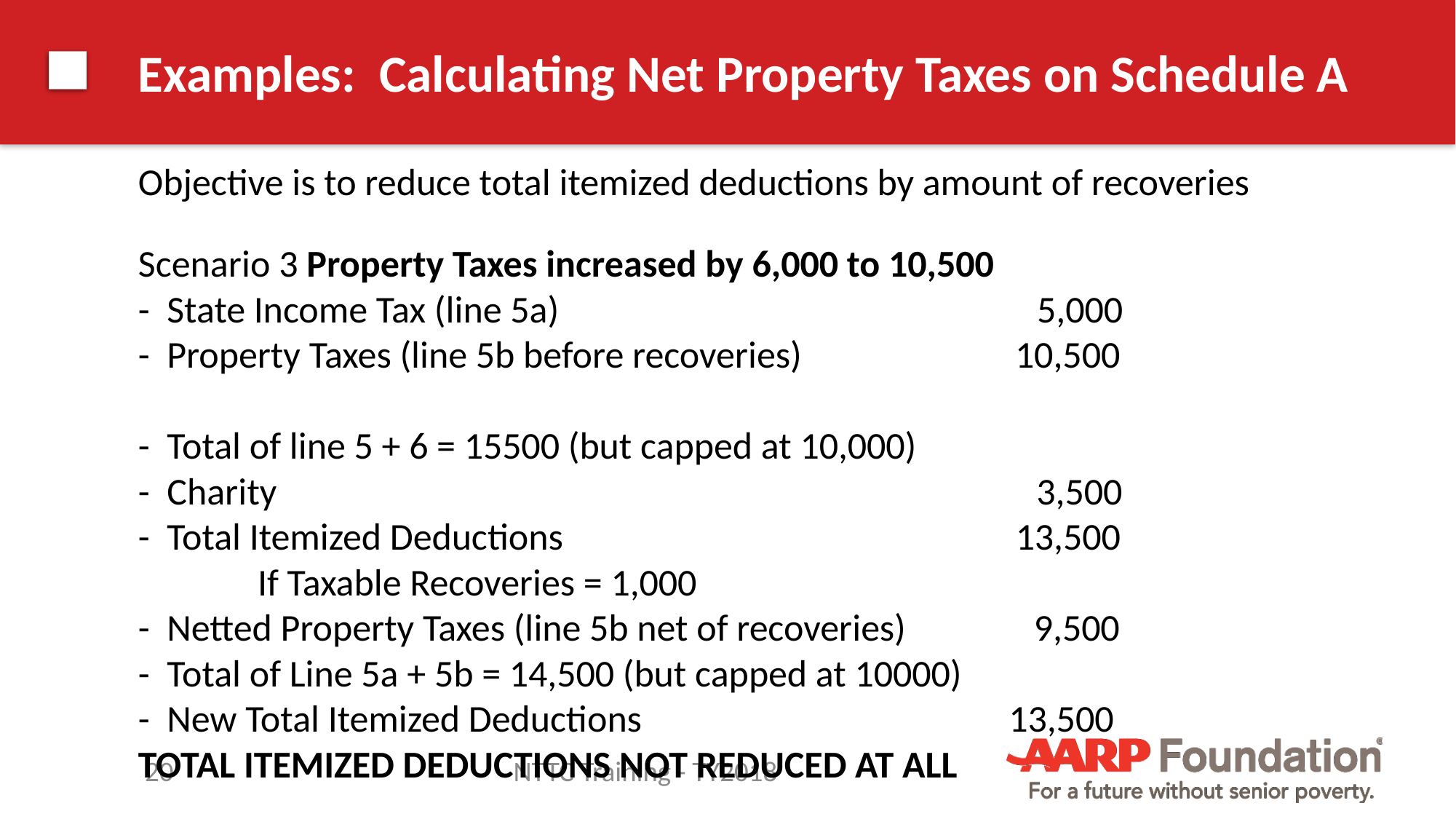

# Examples:  Calculating Net Property Taxes on Schedule A
Objective is to reduce total itemized deductions by amount of recoveries
Scenario 3 Property Taxes increased by 6,000 to 10,500
-  State Income Tax (line 5a)                                                        5,000
-  Property Taxes (line 5b before recoveries)                         10,500
-  Total of line 5 + 6 = 15500 (but capped at 10,000)
-  Charity                                                                                         3,500
-  Total Itemized Deductions                                                     13,500                                      If Taxable Recoveries = 1,000
-  Netted Property Taxes (line 5b net of recoveries)               9,500
-  Total of Line 5a + 5b = 14,500 (but capped at 10000)
-  New Total Itemized Deductions                                           13,500
TOTAL ITEMIZED DEDUCTIONS NOT REDUCED AT ALL
20
NTTC Training - TY2018